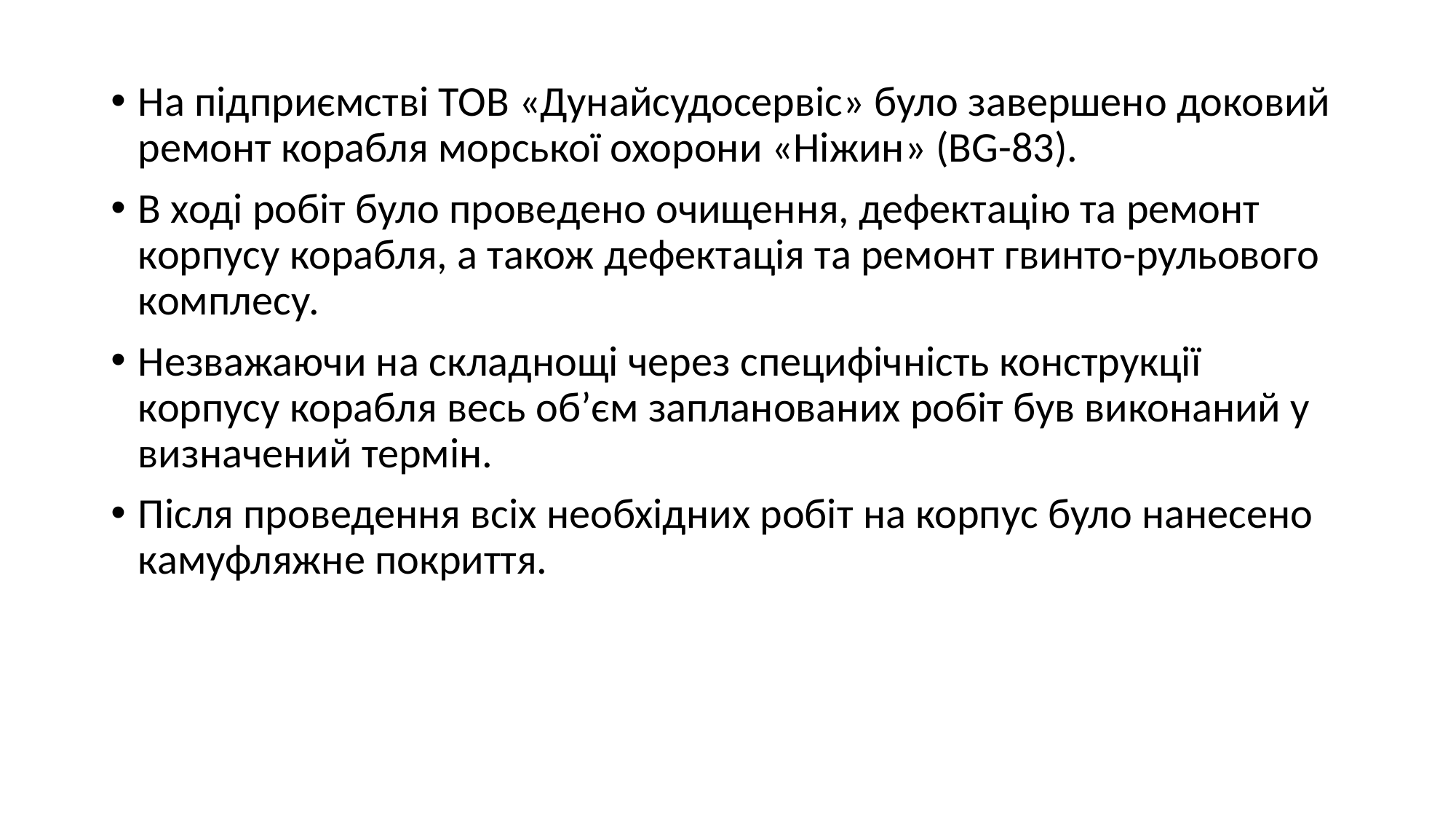

На підприємстві ТОВ «Дунайсудосервіс» було завершено доковий ремонт корабля морської охорони «Ніжин» (BG-83).
В ході робіт було проведено очищення, дефектацію та ремонт корпусу корабля, а також дефектація та ремонт гвинто-рульового комплесу.
Незважаючи на складнощі через специфічність конструкції корпусу корабля весь об’єм запланованих робіт був виконаний у визначений термін.
Після проведення всіх необхідних робіт на корпус було нанесено камуфляжне покриття.